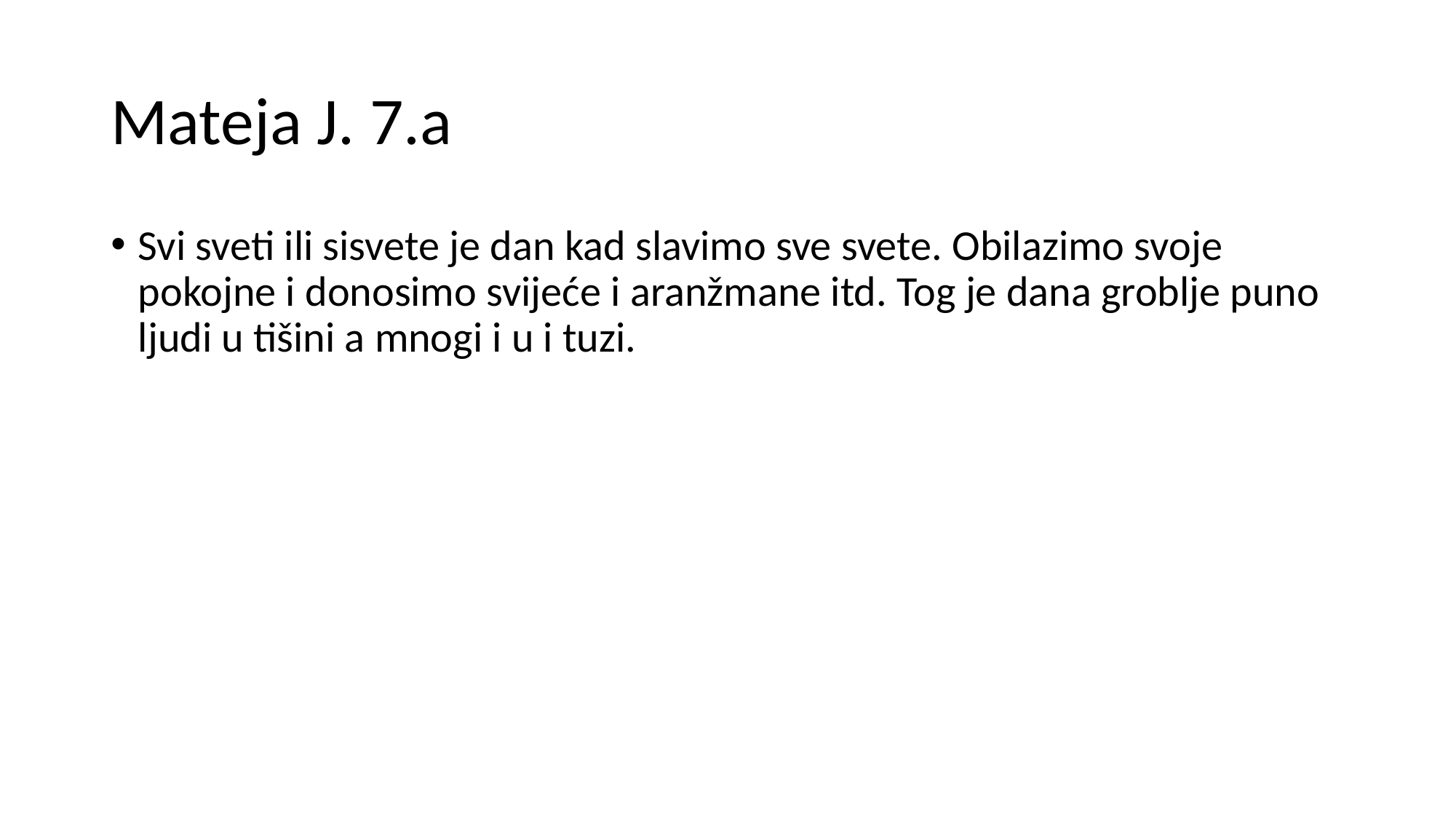

# Mateja J. 7.a
Svi sveti ili sisvete je dan kad slavimo sve svete. Obilazimo svoje pokojne i donosimo svijeće i aranžmane itd. Tog je dana groblje puno ljudi u tišini a mnogi i u i tuzi.